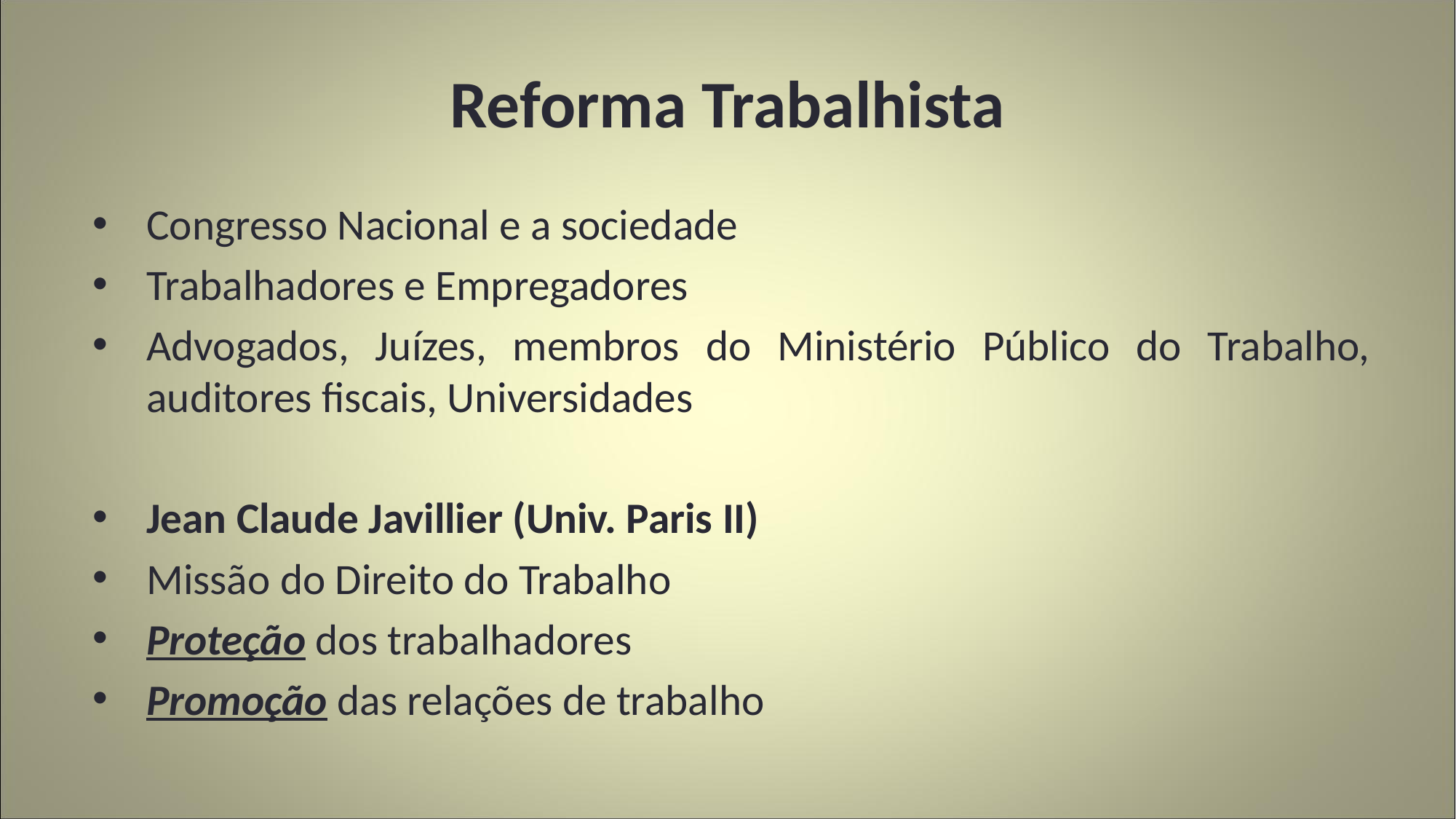

# Reforma Trabalhista
Congresso Nacional e a sociedade
Trabalhadores e Empregadores
Advogados, Juízes, membros do Ministério Público do Trabalho, auditores fiscais, Universidades

Jean Claude Javillier (Univ. Paris II)
Missão do Direito do Trabalho
Proteção dos trabalhadores
Promoção das relações de trabalho